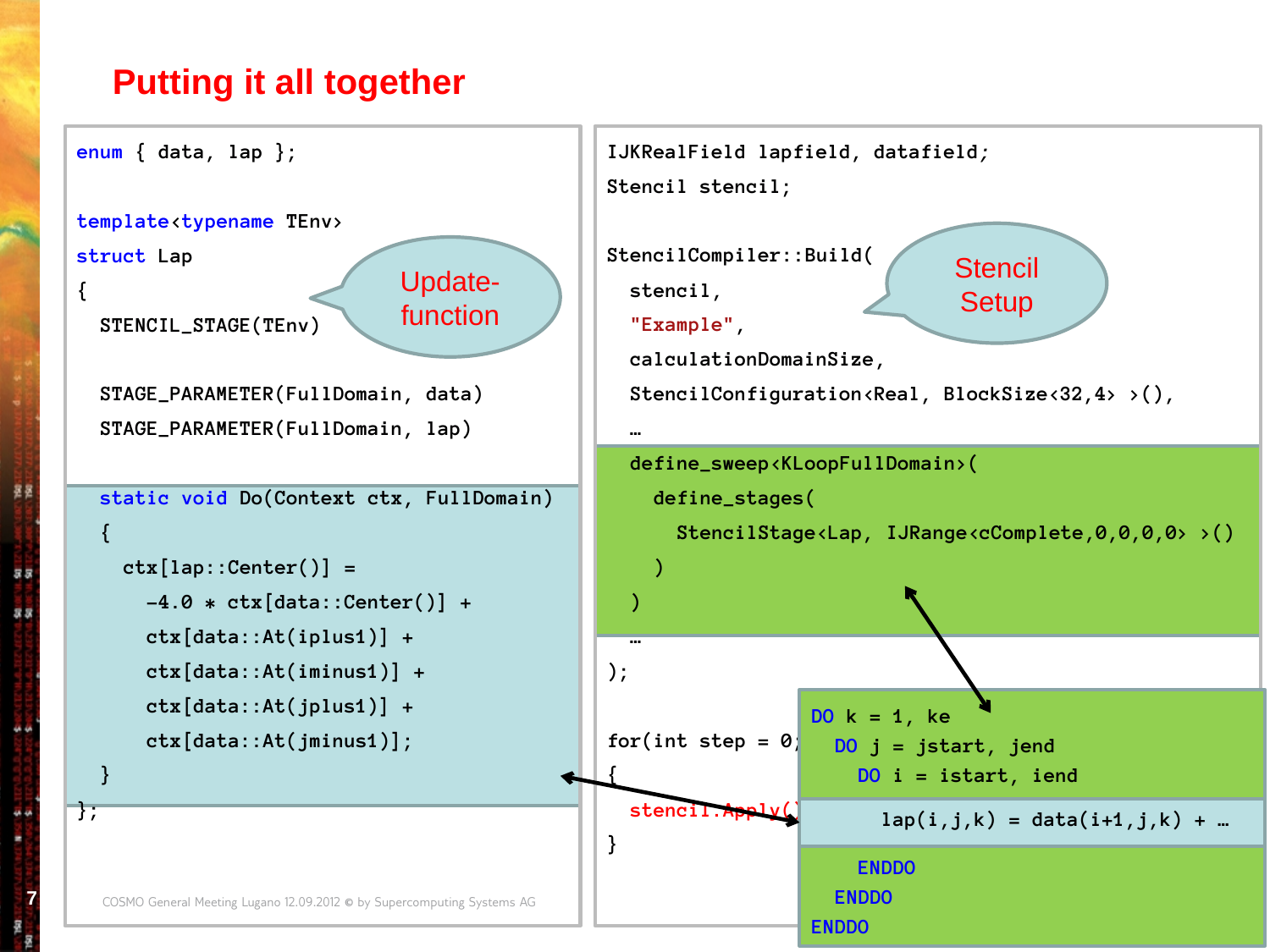

# Putting it all together
enum { data, lap };

template<typename TEnv>
struct Lap
{
  STENCIL_STAGE(TEnv)

  STAGE_PARAMETER(FullDomain, data)
  STAGE_PARAMETER(FullDomain, lap)

  static void Do(Context ctx, FullDomain)
  {
    ctx[lap::Center()] =
      -4.0 * ctx[data::Center()] +
      ctx[data::At(iplus1)] +
      ctx[data::At(iminus1)] +
      ctx[data::At(jplus1)] +
      ctx[data::At(jminus1)];
  }
};
IJKRealField lapfield, datafield;
Stencil stencil;

StencilCompiler::Build(
  stencil,
  "Example",
  calculationDomainSize,
  StencilConfiguration<Real, BlockSize<32,4> >(),
  …
  define_sweep<KLoopFullDomain>(
    define_stages(
      StencilStage<Lap, IJRange<cComplete,0,0,0,0> >()
    )
  )
  …
);

for(int step = 0; step < 10; ++step)
{
  stencil.Apply();
}
Stencil Setup
Update-function

DO k = 1, ke
  DO j = jstart, jend
    DO i = istart, iend
      lap(i,j,k) = data(i+1,j,k) + …
    ENDDO
  ENDDO
ENDDO